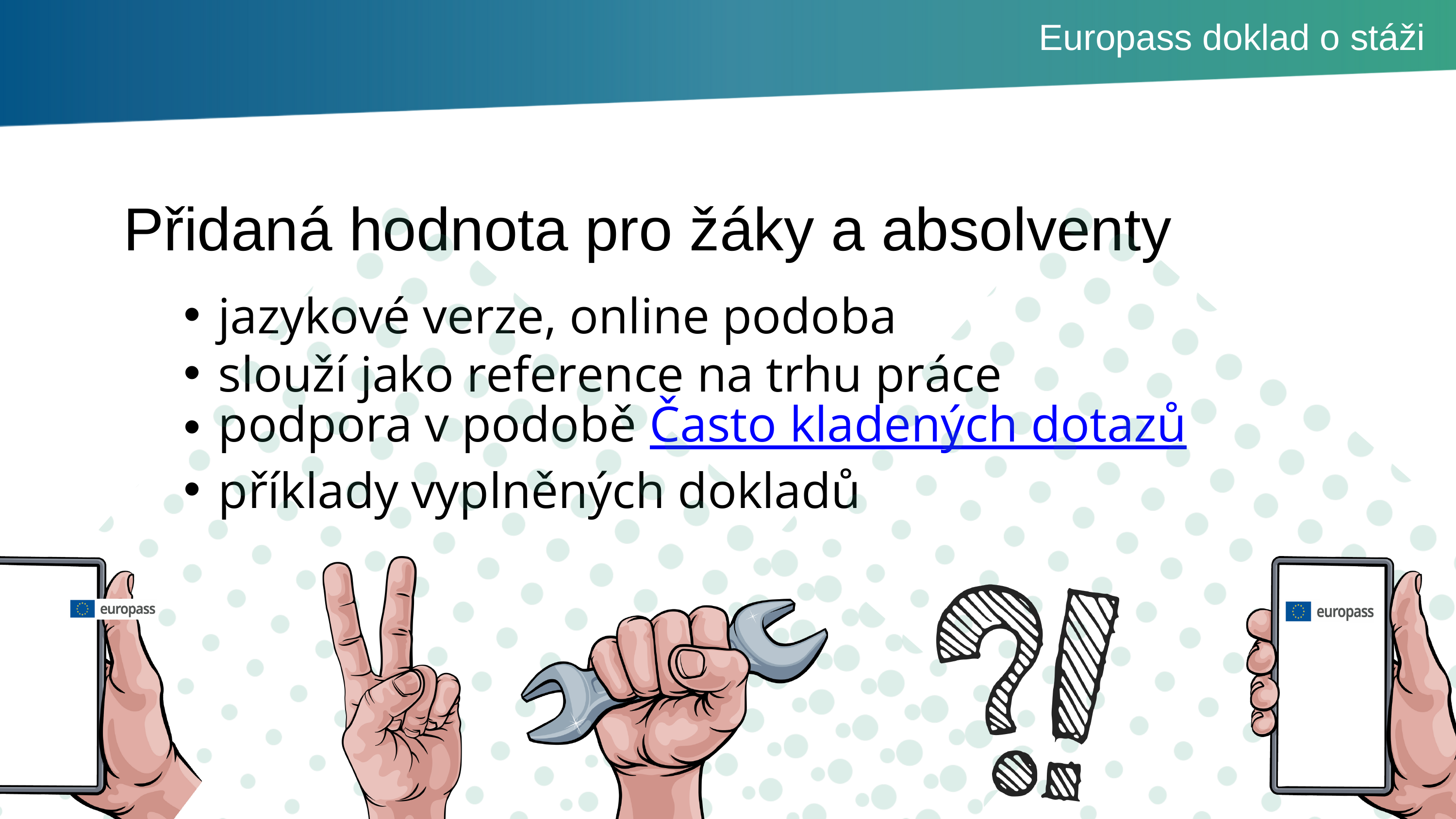

Europass doklad o stáži
Přidaná hodnota pro žáky a absolventy

jazykové verze, online podoba
slouží jako reference na trhu práce
podpora v podobě Často kladených dotazů
příklady vyplněných dokladů